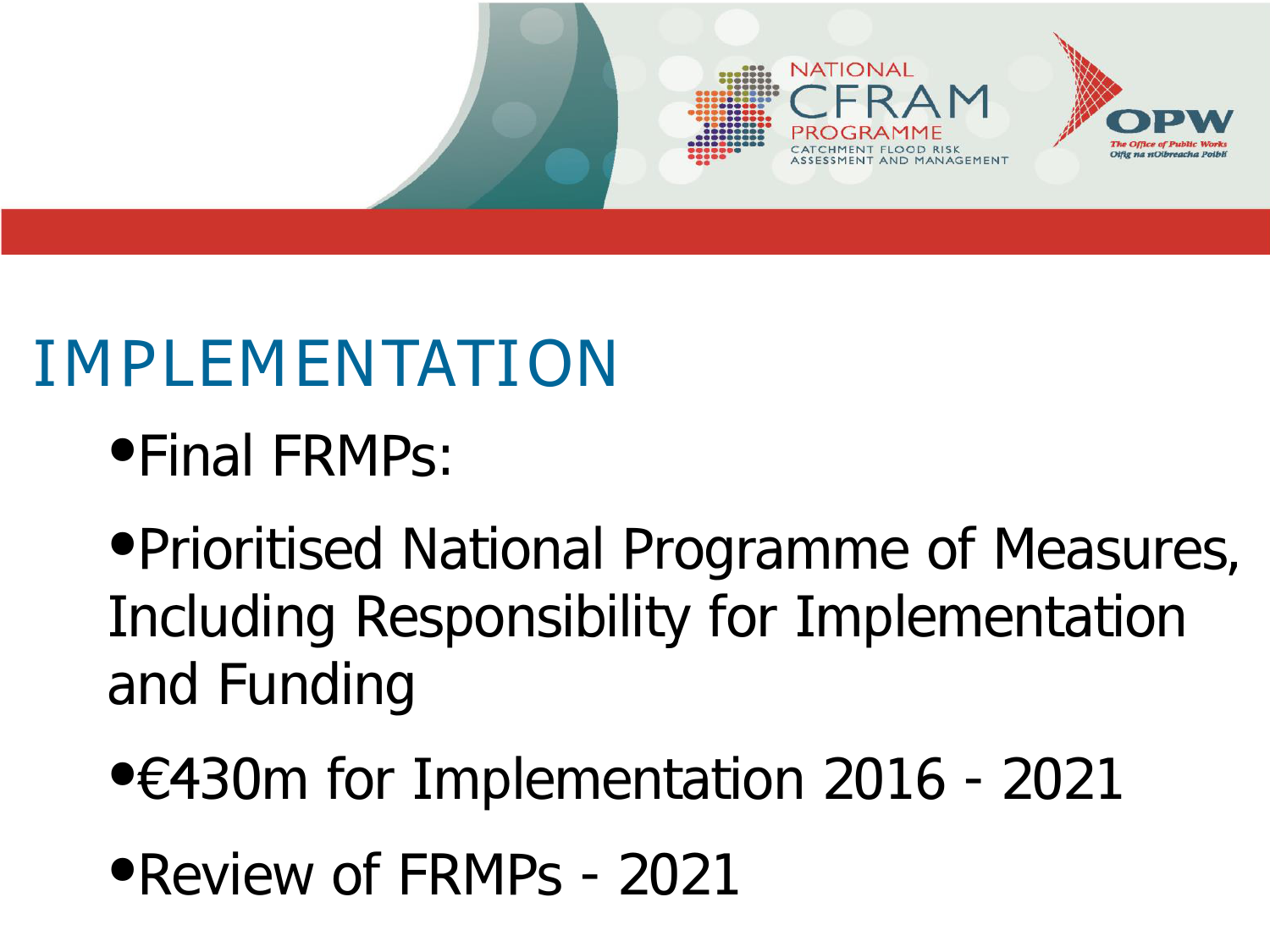

IMPLEMENTATION
Final FRMPs:
Prioritised National Programme of Measures, Including Responsibility for Implementation and Funding
€430m for Implementation 2016 - 2021
Review of FRMPs - 2021